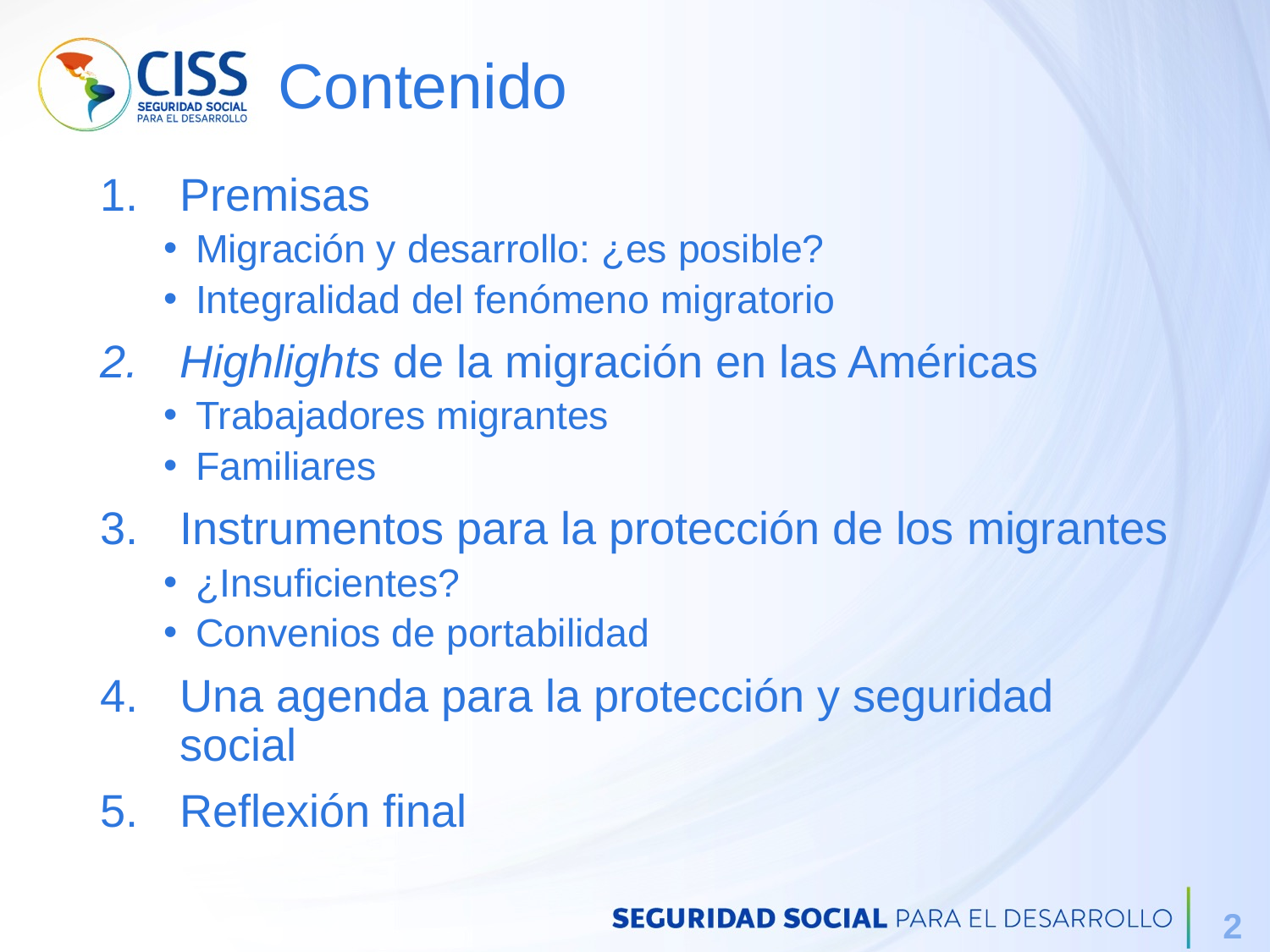

# Contenido
Premisas
Migración y desarrollo: ¿es posible?
Integralidad del fenómeno migratorio
Highlights de la migración en las Américas
Trabajadores migrantes
Familiares
Instrumentos para la protección de los migrantes
¿Insuficientes?
Convenios de portabilidad
Una agenda para la protección y seguridad social
Reflexión final
2